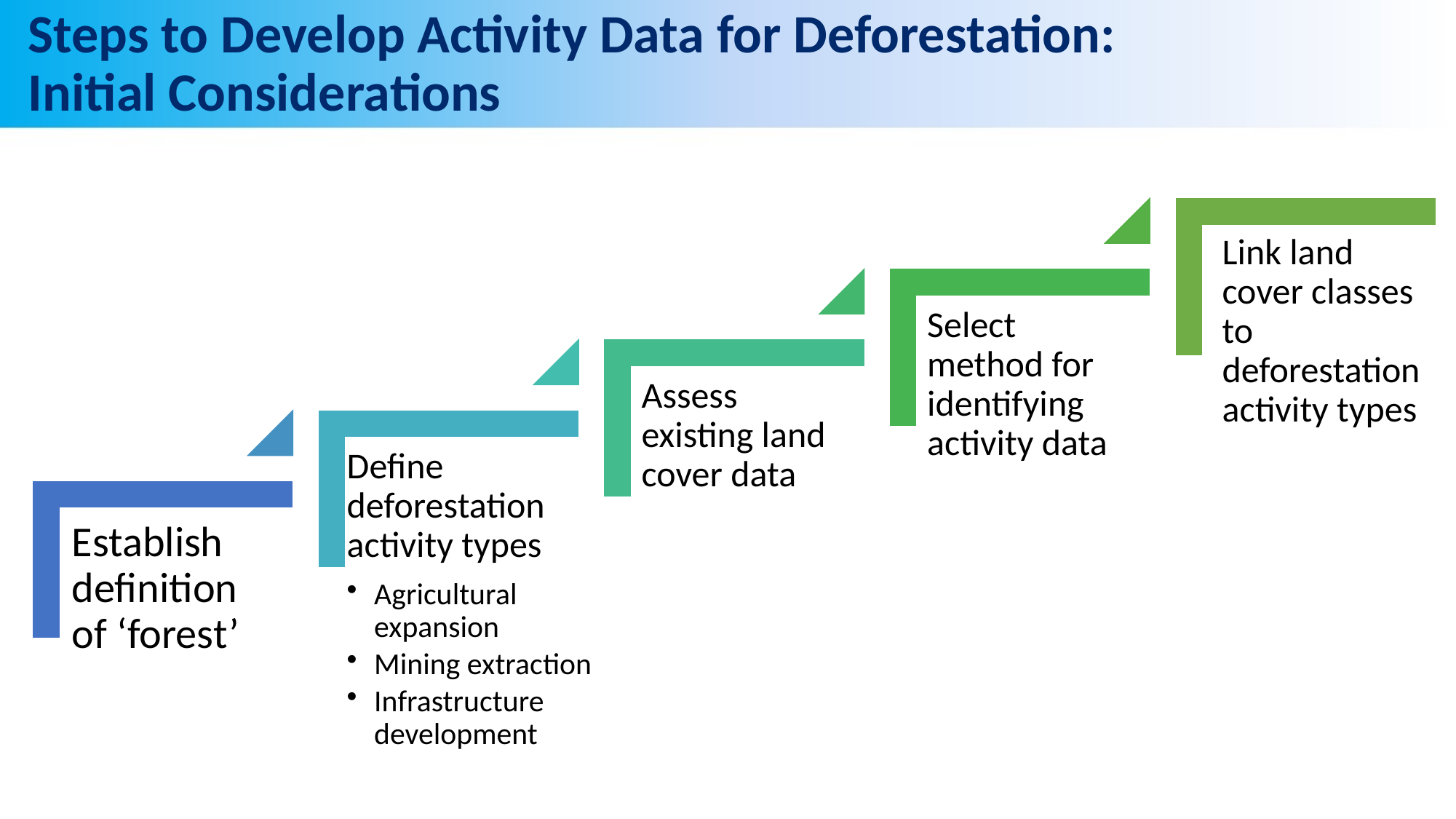

# Steps to Develop Activity Data for Deforestation: Initial Considerations
Establish definition of ‘forest’

Define deforestation activity types
Agricultural expansion
Mining extraction
Infrastructure development
Assess existing land cover data
Select method for identifying activity data
Link land cover classes to deforestation activity types